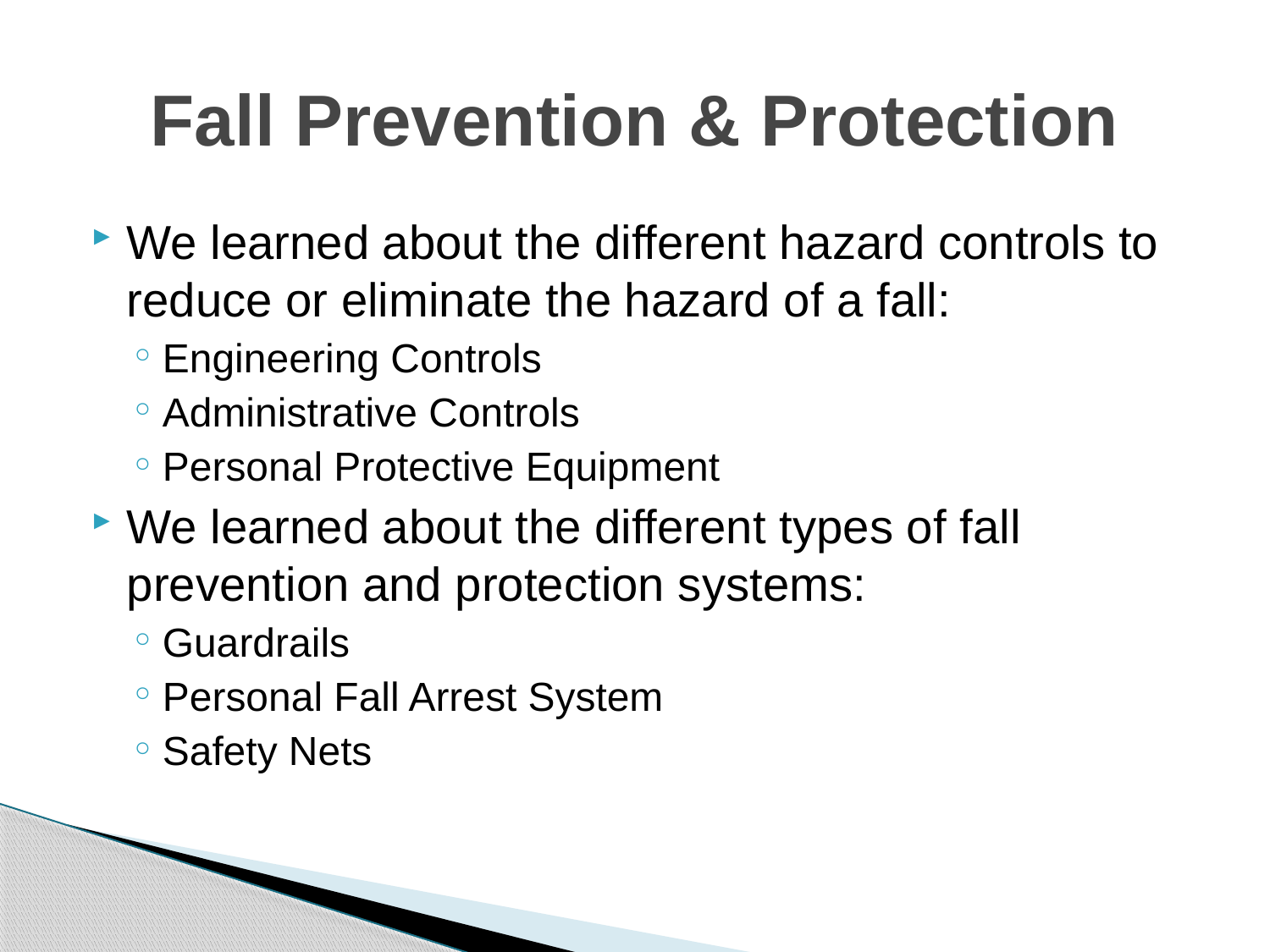

# Fall Prevention & Protection
We learned about the different hazard controls to reduce or eliminate the hazard of a fall:
Engineering Controls
Administrative Controls
Personal Protective Equipment
We learned about the different types of fall prevention and protection systems:
Guardrails
Personal Fall Arrest System
Safety Nets